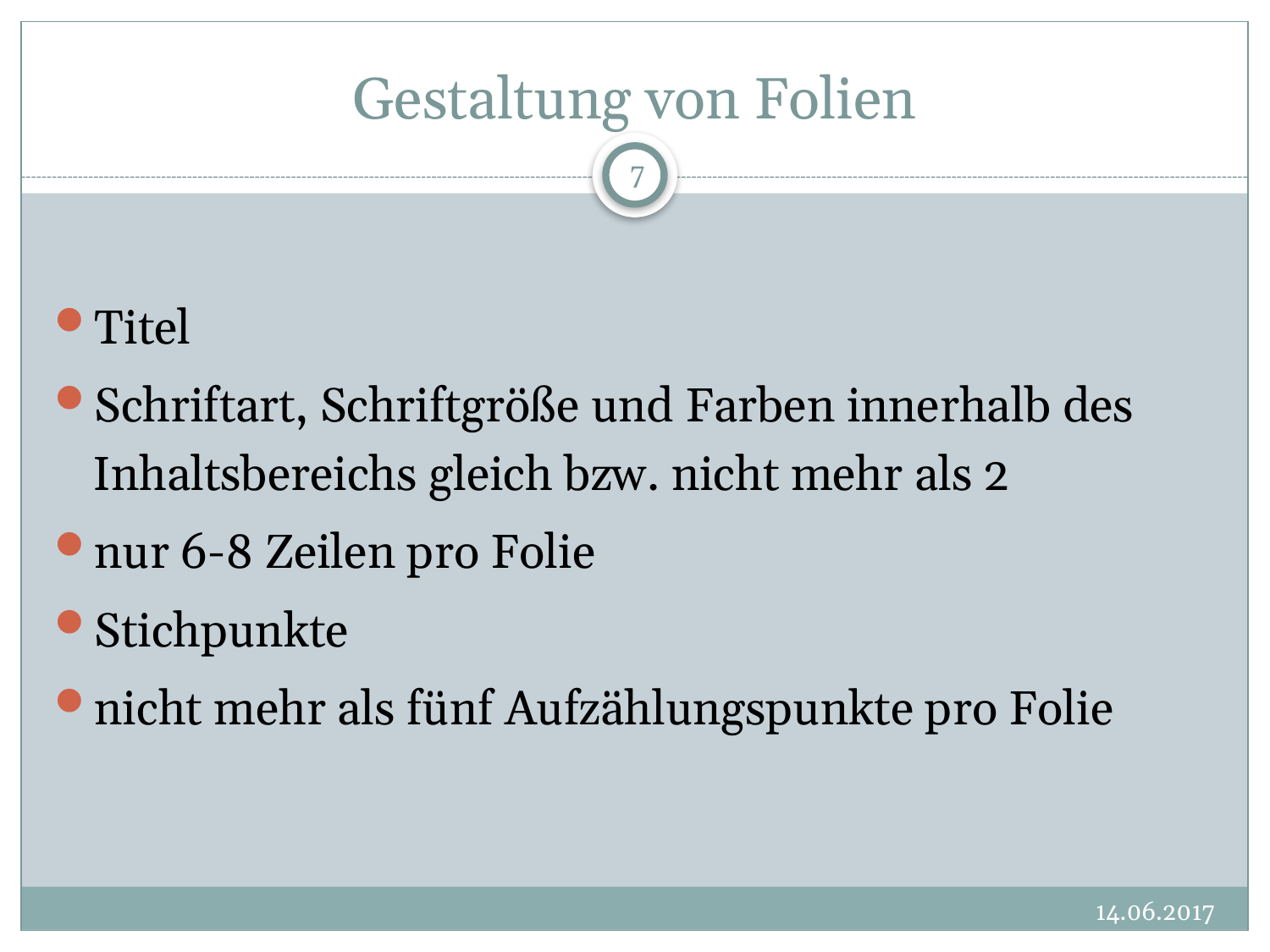

# Gestaltung von Folien
7

Titel
Schriftart, Schriftgröße und Farben innerhalb des Inhaltsbereichs gleich bzw. nicht mehr als 2
nur 6-8 Zeilen pro Folie
Stichpunkte
nicht mehr als fünf Aufzählungspunkte pro Folie
14.06.2017